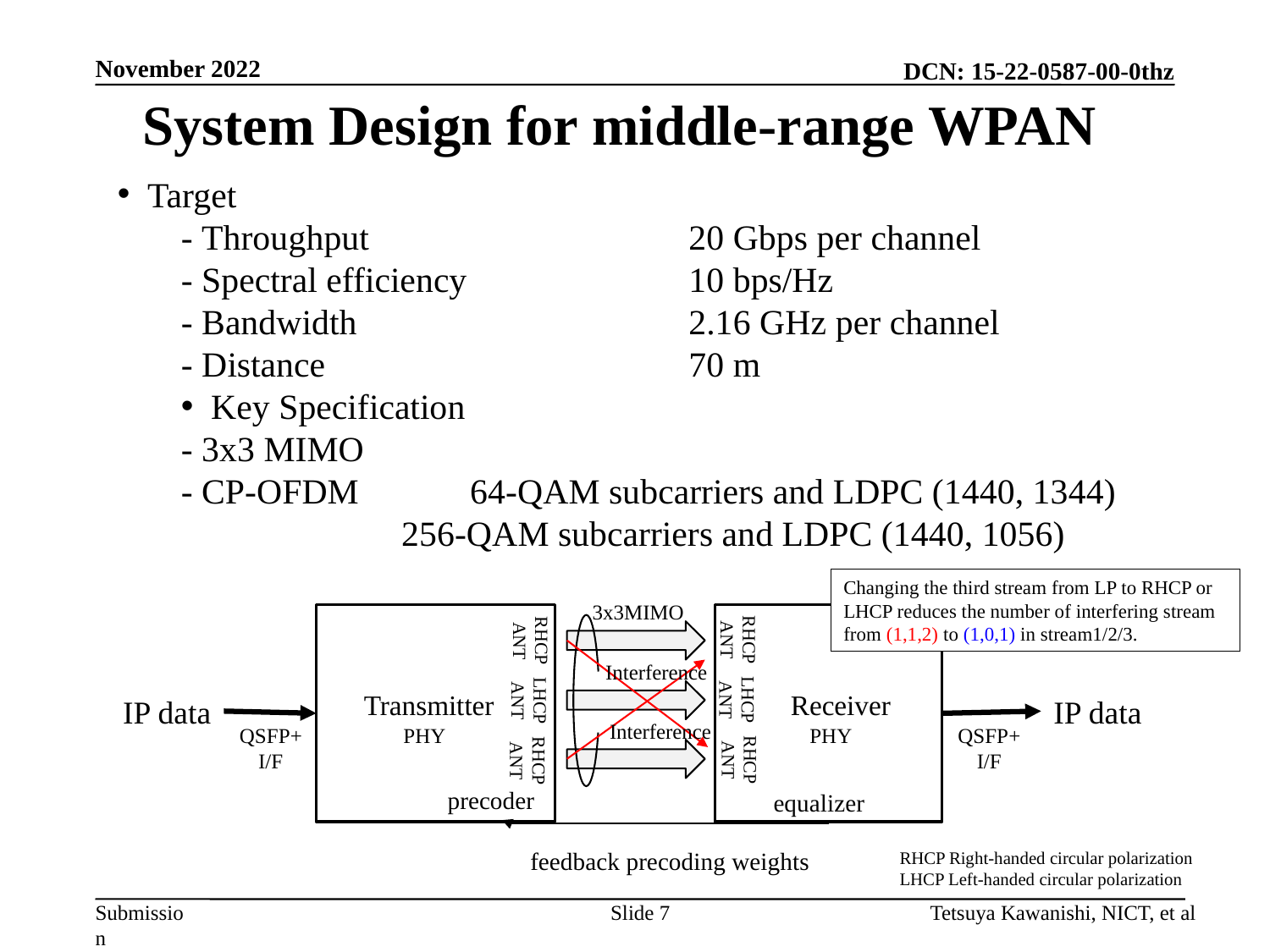

November 2022
# System Design for middle-range WPAN
Target
- Throughput			20 Gbps per channel
- Spectral efficiency		10 bps/Hz
- Bandwidth			2.16 GHz per channel
- Distance			70 m
Key Specification
- 3x3 MIMO
- CP-OFDM	    64-QAM subcarriers and LDPC (1440, 1344)
　　　　　　256-QAM subcarriers and LDPC (1440, 1056)
Changing the third stream from LP to RHCP or LHCP reduces the number of interfering stream from (1,1,2) to (1,0,1) in stream1/2/3.
3x3MIMO
RHCP
ANT
LHCP
ANT
RHCP
ANT
RHCP
ANT
LHCP
ANT
RHCP
ANT

　Transmitter

　　Receiver

Interference
IP data
IP data
Interference
QSFP+
I/F
PHY
PHY
QSFP+
I/F
precoder
equalizer
feedback precoding weights
RHCP Right-handed circular polarization
LHCP Left-handed circular polarization
Slide 7
Tetsuya Kawanishi, NICT, et al